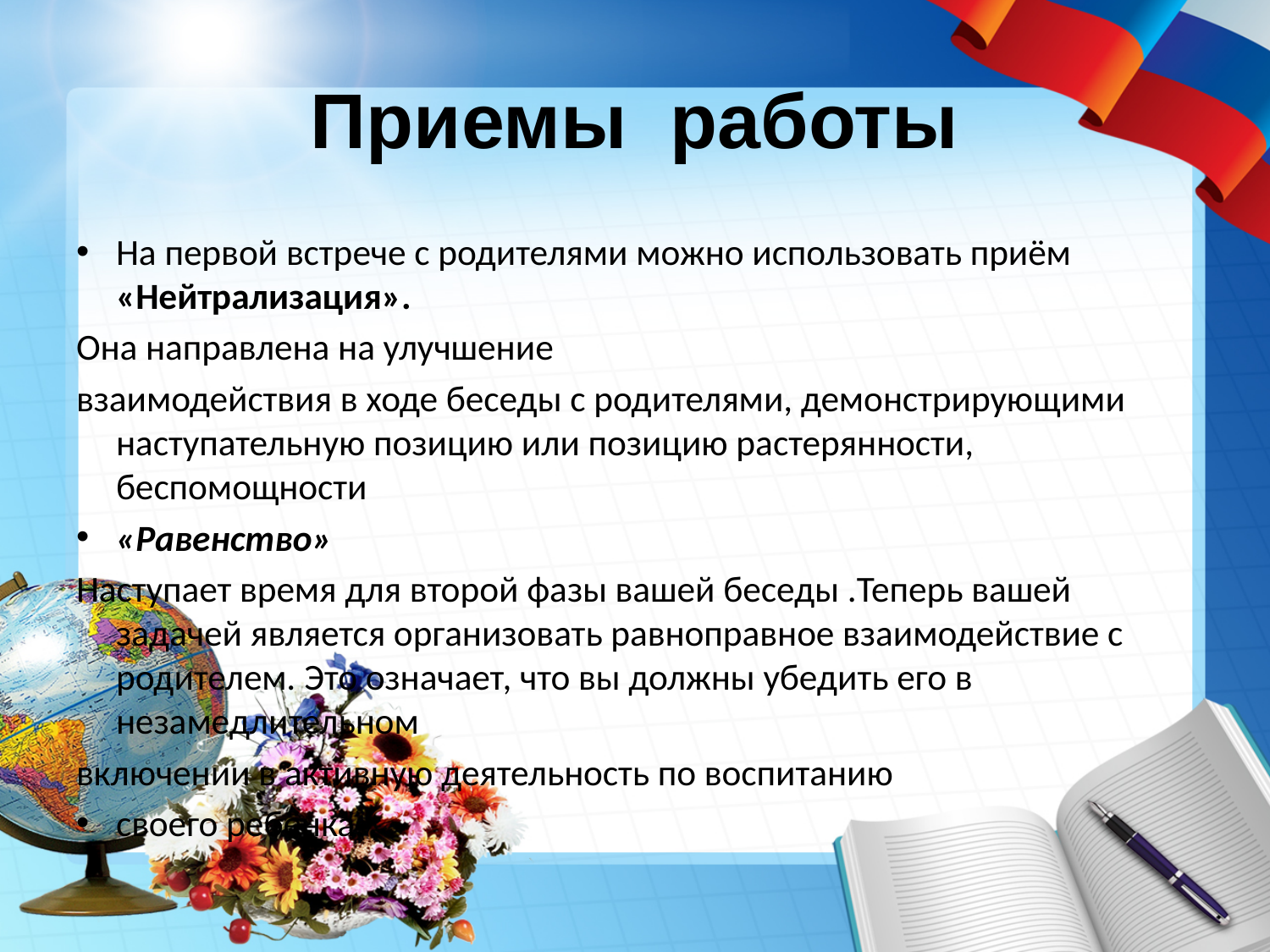

# Приемы  работы
На первой встрече с родителями можно использовать приём «Нейтрализация».
Она направлена на улучшение
взаимодействия в ходе беседы с родителями, демонстрирующими наступательную позицию или позицию растерянности, беспомощности
«Равенство»
Наступает время для второй фазы вашей беседы .Теперь вашей задачей является организовать равноправное взаимодействие с родителем. Это означает, что вы должны убедить его в незамедлительном
включении в активную деятельность по воспитанию
своего ребёнка.